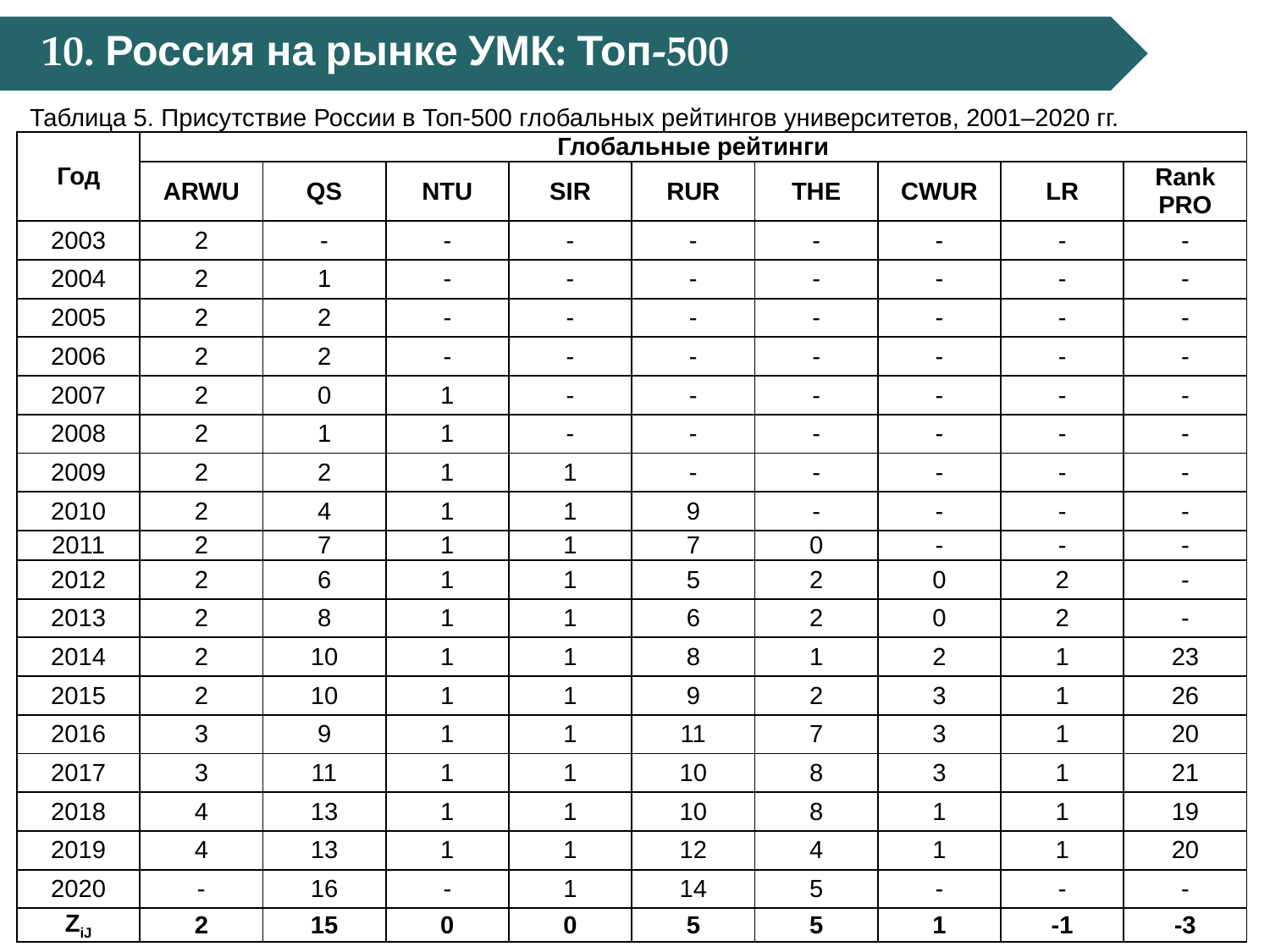

10. Россия на рынке УМК: Топ-500
Таблица 5. Присутствие России в Топ-500 глобальных рейтингов университетов, 2001–2020 гг.
| Год | Глобальные рейтинги |  |  |  |  |  |  |  |  |
| --- | --- | --- | --- | --- | --- | --- | --- | --- | --- |
|  | ARWU | QS | NTU | SIR | RUR | THE | CWUR | LR | Rank PRO |
| 2003 | 2 | - | - | - | - | - | - | - | - |
| 2004 | 2 | 1 | - | - | - | - | - | - | - |
| 2005 | 2 | 2 | - | - | - | - | - | - | - |
| 2006 | 2 | 2 | - | - | - | - | - | - | - |
| 2007 | 2 | 0 | 1 | - | - | - | - | - | - |
| 2008 | 2 | 1 | 1 | - | - | - | - | - | - |
| 2009 | 2 | 2 | 1 | 1 | - | - | - | - | - |
| 2010 | 2 | 4 | 1 | 1 | 9 | - | - | - | - |
| 2011 | 2 | 7 | 1 | 1 | 7 | 0 | - | - | - |
| 2012 | 2 | 6 | 1 | 1 | 5 | 2 | 0 | 2 | - |
| 2013 | 2 | 8 | 1 | 1 | 6 | 2 | 0 | 2 | - |
| 2014 | 2 | 10 | 1 | 1 | 8 | 1 | 2 | 1 | 23 |
| 2015 | 2 | 10 | 1 | 1 | 9 | 2 | 3 | 1 | 26 |
| 2016 | 3 | 9 | 1 | 1 | 11 | 7 | 3 | 1 | 20 |
| 2017 | 3 | 11 | 1 | 1 | 10 | 8 | 3 | 1 | 21 |
| 2018 | 4 | 13 | 1 | 1 | 10 | 8 | 1 | 1 | 19 |
| 2019 | 4 | 13 | 1 | 1 | 12 | 4 | 1 | 1 | 20 |
| 2020 | - | 16 | - | 1 | 14 | 5 | - | - | - |
| ZiJ | 2 | 15 | 0 | 0 | 5 | 5 | 1 | -1 | -3 |